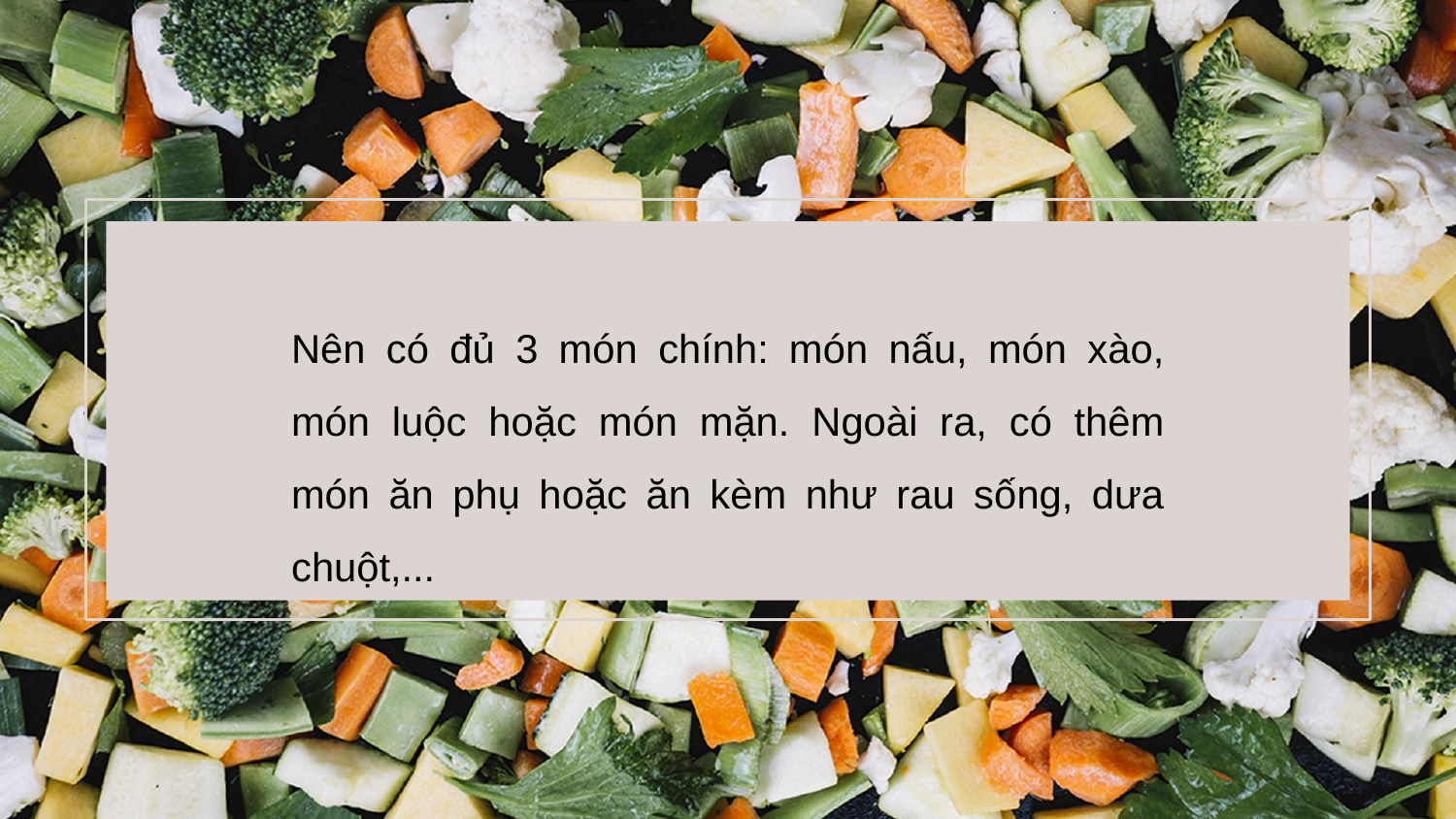

Nên có đủ 3 món chính: món nấu, món xào, món luộc hoặc món mặn. Ngoài ra, có thêm món ăn phụ hoặc ăn kèm như rau sống, dưa chuột,...